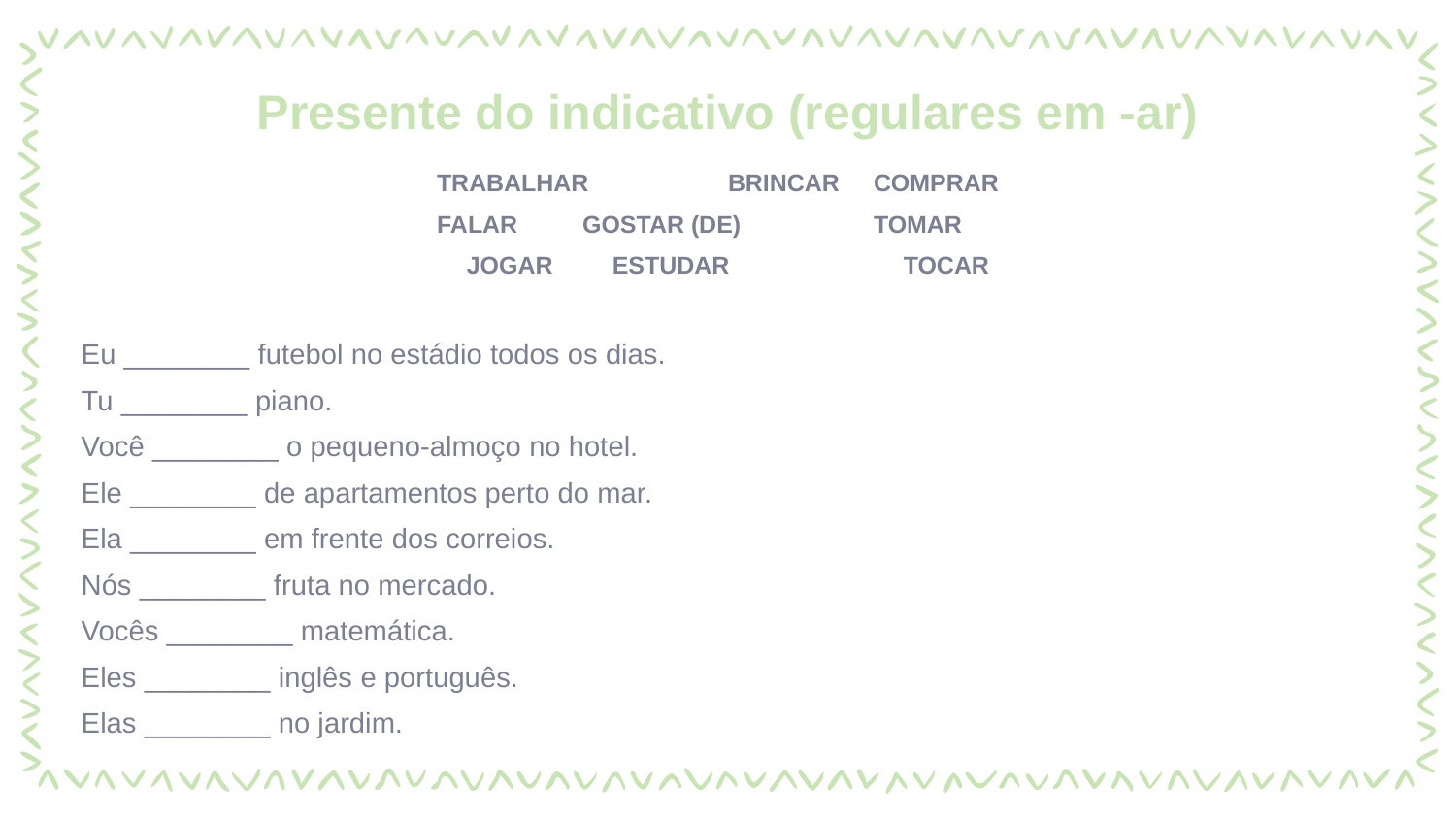

# Presente do indicativo (regulares em -ar)
TRABALHAR	BRINCAR	COMPRAR
FALAR	GOSTAR (DE)	TOMAR
JOGAR	ESTUDAR		TOCAR
Eu ________ futebol no estádio todos os dias.
Tu ________ piano.
Você ________ o pequeno-almoço no hotel.
Ele ________ de apartamentos perto do mar.
Ela ________ em frente dos correios.
Nós ________ fruta no mercado.
Vocês ________ matemática.
Eles ________ inglês e português.
Elas ________ no jardim.